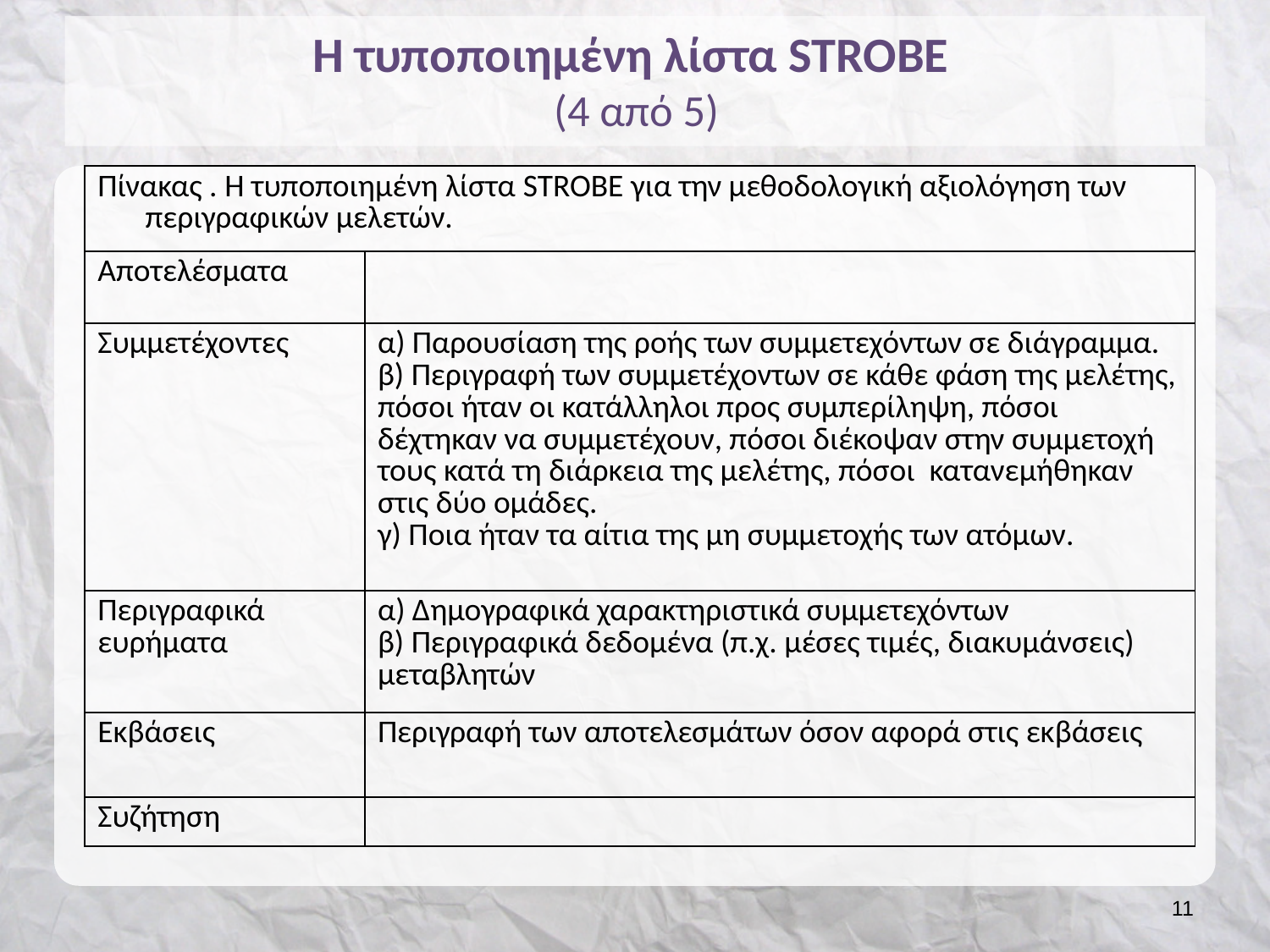

# Η τυποποιημένη λίστα STROBE (4 από 5)
| Πίνακας . Η τυποποιημένη λίστα STROBE για την μεθοδολογική αξιολόγηση των περιγραφικών μελετών. |  |
| --- | --- |
| Αποτελέσματα |  |
| Συμμετέχοντες | α) Παρουσίαση της ροής των συμμετεχόντων σε διάγραμμα. β) Περιγραφή των συμμετέχοντων σε κάθε φάση της μελέτης, πόσοι ήταν οι κατάλληλοι προς συμπερίληψη, πόσοι δέχτηκαν να συμμετέχουν, πόσοι διέκοψαν στην συμμετοχή τους κατά τη διάρκεια της μελέτης, πόσοι κατανεμήθηκαν στις δύο ομάδες. γ) Ποια ήταν τα αίτια της μη συμμετοχής των ατόμων. |
| Περιγραφικά ευρήματα | α) Δημογραφικά χαρακτηριστικά συμμετεχόντων β) Περιγραφικά δεδομένα (π.χ. μέσες τιμές, διακυμάνσεις) μεταβλητών |
| Εκβάσεις | Περιγραφή των αποτελεσμάτων όσον αφορά στις εκβάσεις |
| Συζήτηση |  |
11